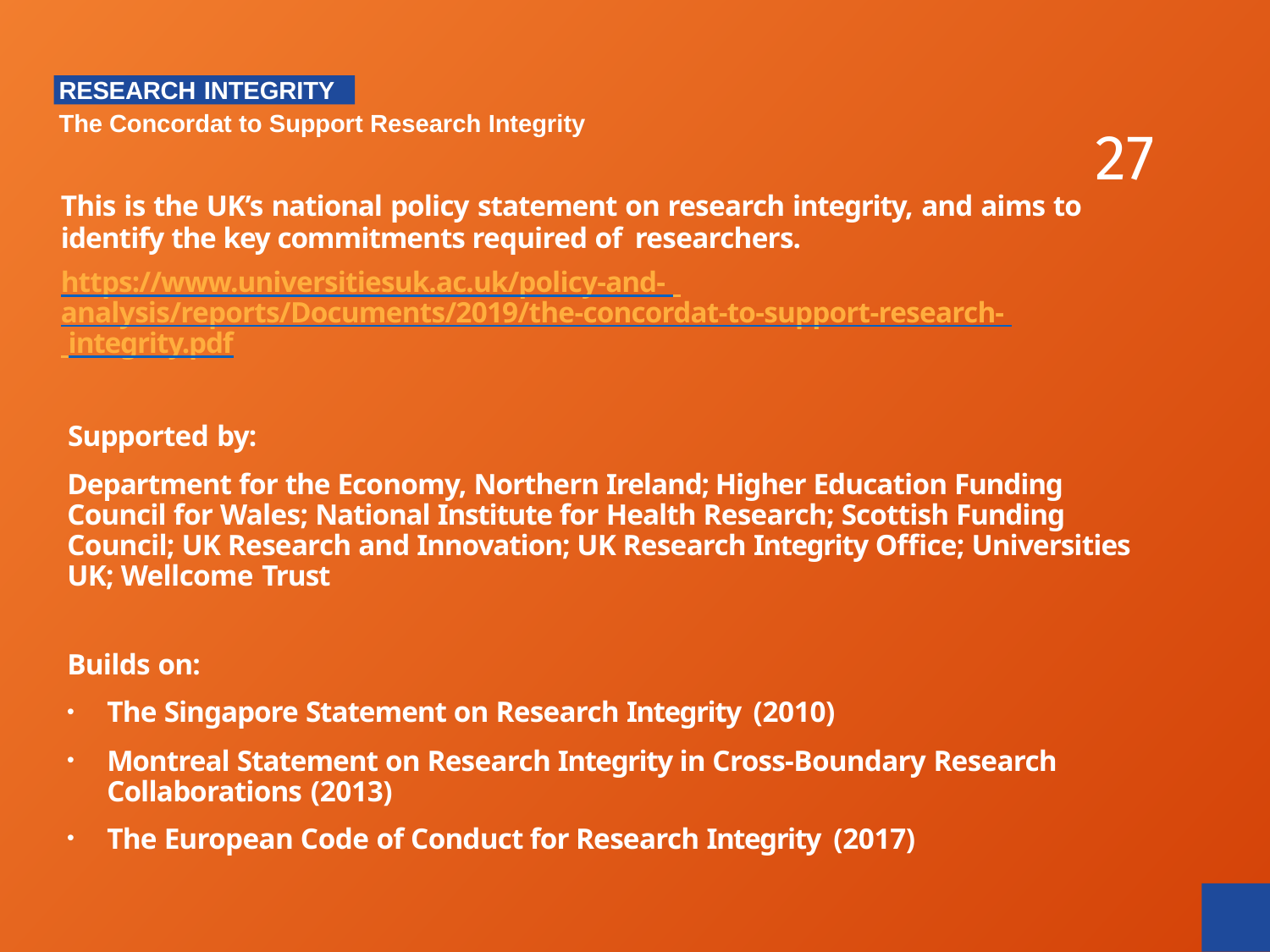

RESEARCH INTEGRITY
27
The Concordat to Support Research Integrity

This is the UK’s national policy statement on research integrity, and aims to
identify the key commitments required of researchers.
https://www.universitiesuk.ac.uk/policy-and-  analysis/reports/Documents/2019/the-concordat-to-support-research-  integrity.pdf

Supported by:
Department for the Economy, Northern Ireland; Higher Education Funding  Council for Wales; National Institute for Health Research; Scottish Funding  Council; UK Research and Innovation; UK Research Integrity Office; Universities  UK; Wellcome Trust

Builds on:
The Singapore Statement on Research Integrity (2010)
Montreal Statement on Research Integrity in Cross-Boundary Research  Collaborations (2013)
The European Code of Conduct for Research Integrity (2017)